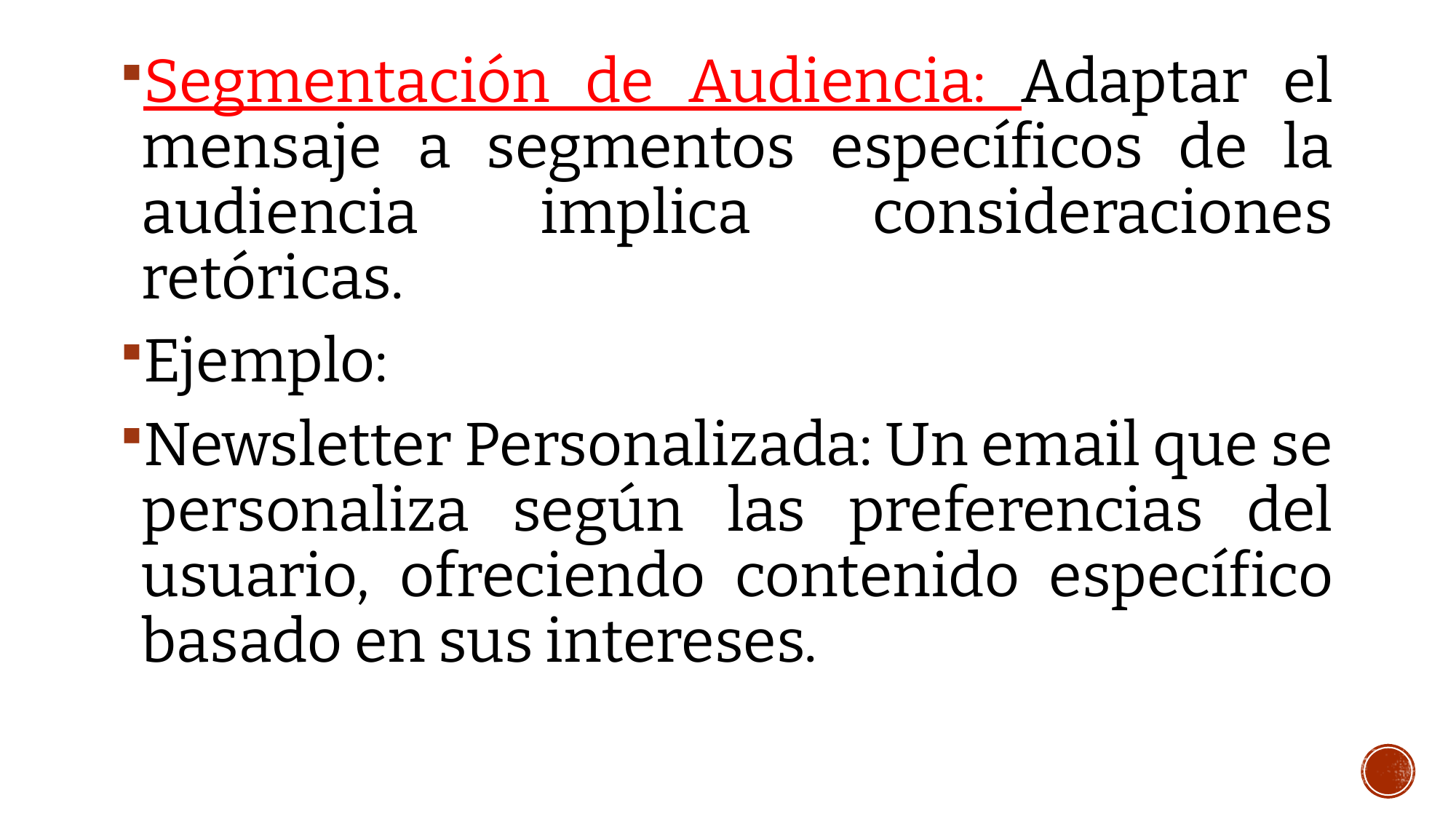

Segmentación de Audiencia: Adaptar el mensaje a segmentos específicos de la audiencia implica consideraciones retóricas.
Ejemplo:
Newsletter Personalizada: Un email que se personaliza según las preferencias del usuario, ofreciendo contenido específico basado en sus intereses.